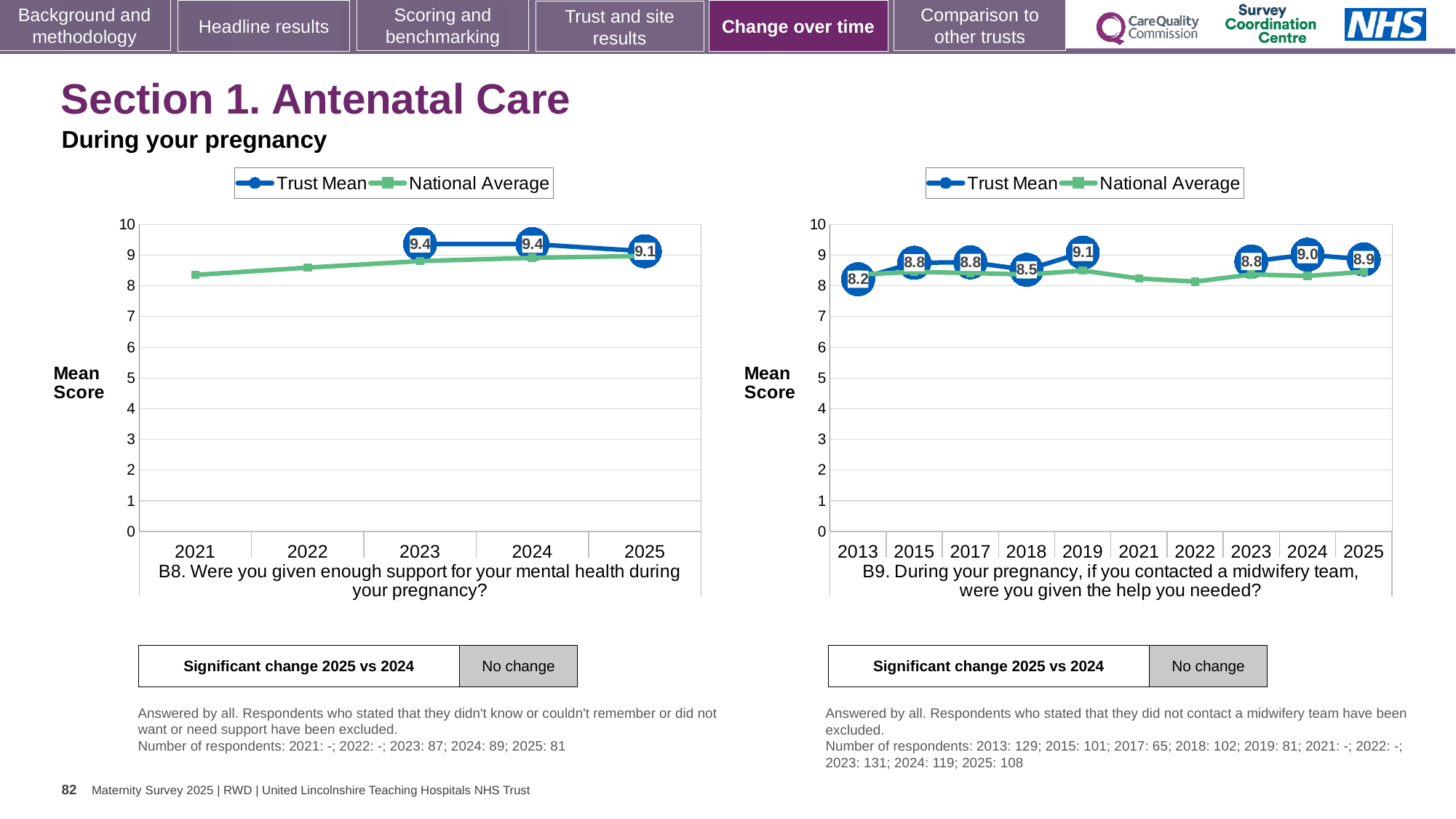

# Section 1. Antenatal Care
During your pregnancy

### Chart

| Category | Trust Mean | National Average |
|---|---|---|
| 2021 | None | 8.355702913859705 |
| 2022 | None | 8.592738230973808 |
| 2023 | 9.36311199612805 | 8.805387540209836 |
| 2024 | 9.358685037845307 | 8.911946371159571 |
| 2025 | 9.125805025390026 | 8.973624836736738 |

### Chart

| Category | Trust Mean | National Average |
|---|---|---|
| 2013 | 8.216181141187615 | 8.366630621957457 |
| 2015 | 8.752613923538323 | 8.454962425265093 |
| 2017 | 8.766914431374449 | 8.418200788701585 |
| 2018 | 8.52340914914583 | 8.368830845076582 |
| 2019 | 9.08368916268913 | 8.495927936753032 |
| 2021 | None | 8.238861430033532 |
| 2022 | None | 8.138291133359761 |
| 2023 | 8.793419158833917 | 8.369775290466988 |
| 2024 | 9.016049904048499 | 8.322964255294067 |
| 2025 | 8.860495068025537 | 8.455309581557946 |
| Significant change 2025 vs 2024 | No change |
| --- | --- |
| Significant change 2025 vs 2024 | No change |
| --- | --- |
Answered by all. Respondents who stated that they didn't know or couldn't remember or did not want or need support have been excluded.
Number of respondents: 2021: -; 2022: -; 2023: 87; 2024: 89; 2025: 81
Answered by all. Respondents who stated that they did not contact a midwifery team have been excluded.
Number of respondents: 2013: 129; 2015: 101; 2017: 65; 2018: 102; 2019: 81; 2021: -; 2022: -; 2023: 131; 2024: 119; 2025: 108
82